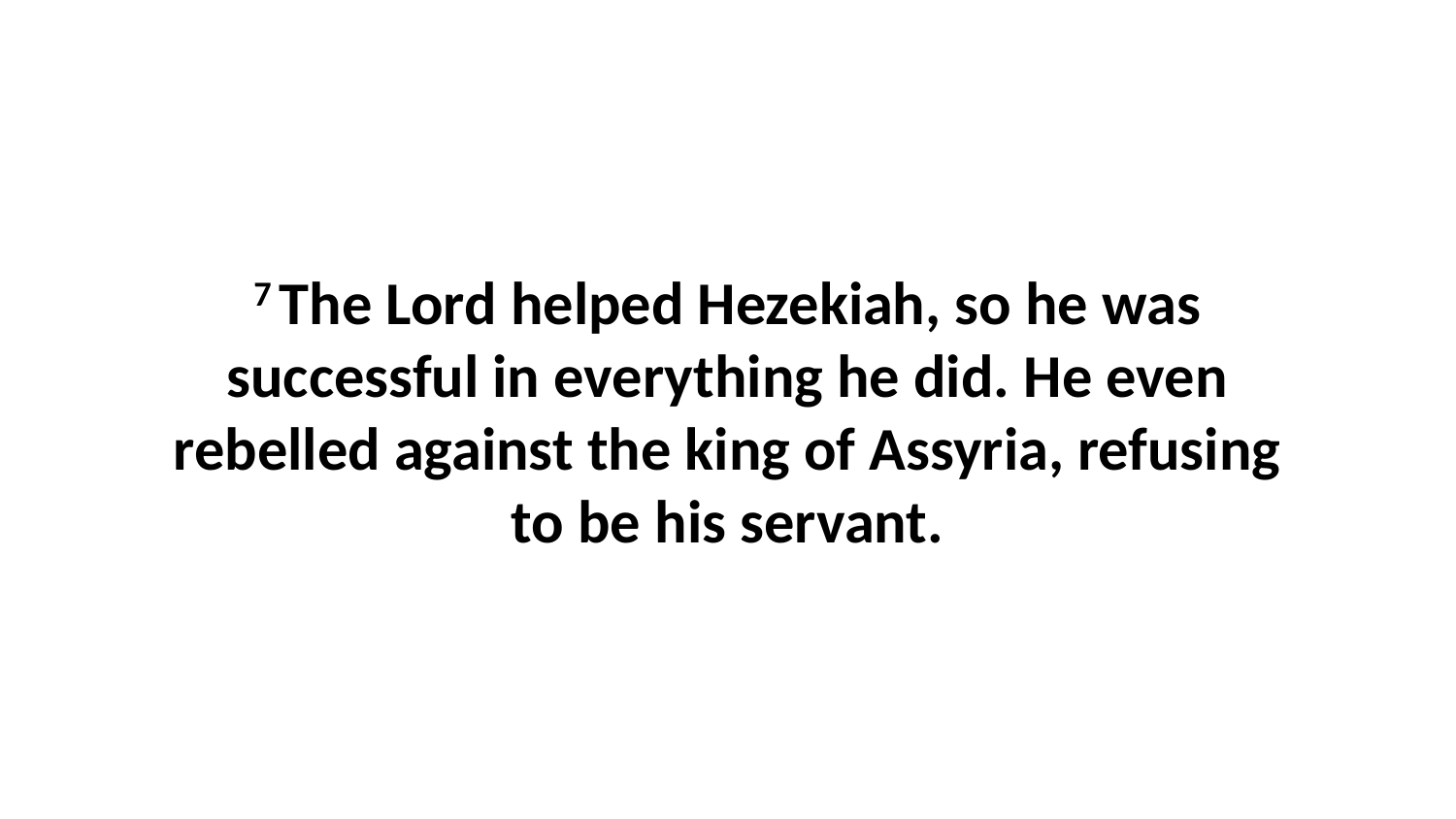

7 The Lord helped Hezekiah, so he was successful in everything he did. He even rebelled against the king of Assyria, refusing to be his servant.